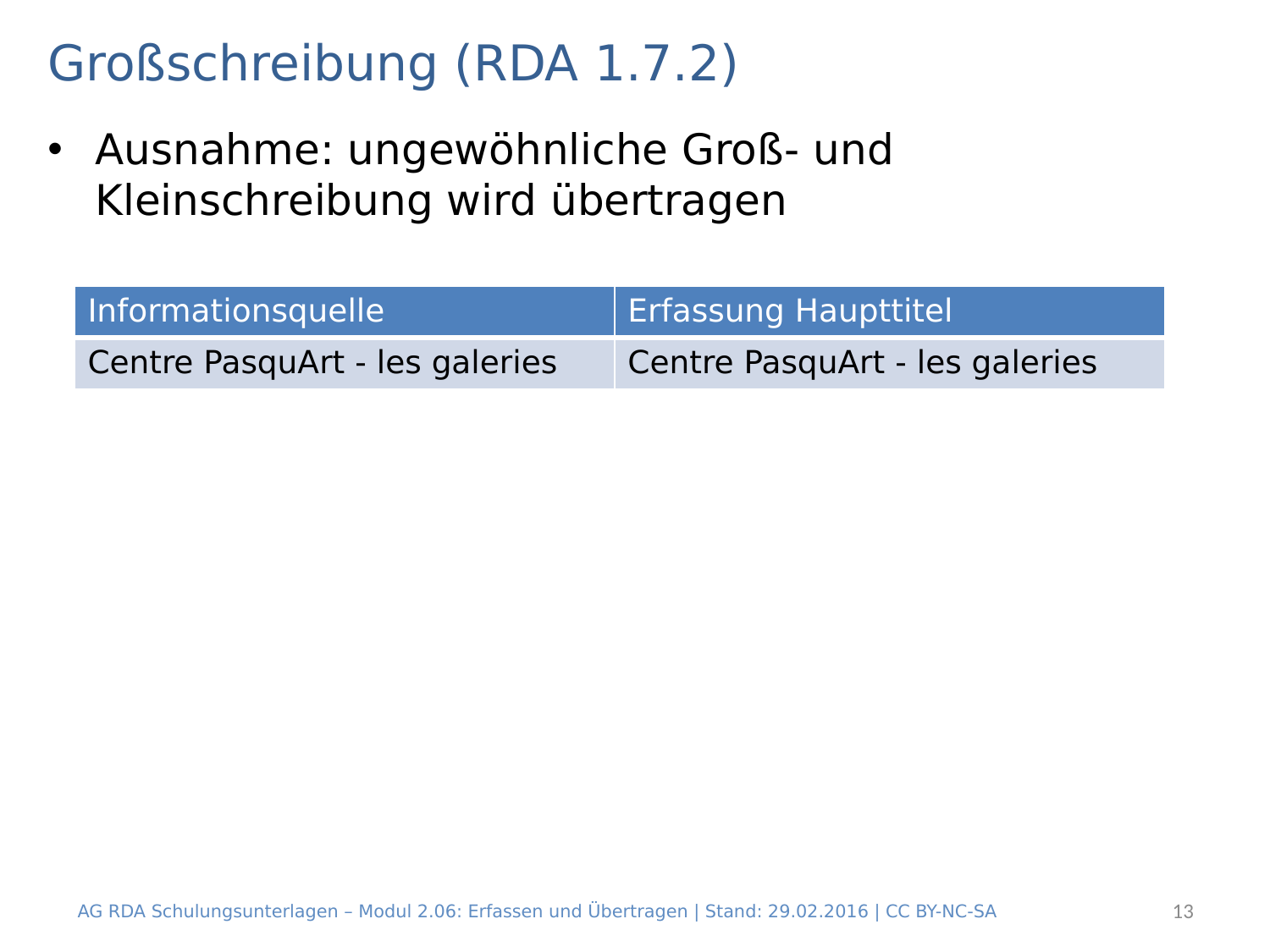

# Großschreibung (RDA 1.7.2)
Ausnahme: ungewöhnliche Groß- und Kleinschreibung wird übertragen

| Informationsquelle | Erfassung Haupttitel |
| --- | --- |
| Centre PasquArt - les galeries | Centre PasquArt - les galeries |
AG RDA Schulungsunterlagen – Modul 2.06: Erfassen und Übertragen | Stand: 29.02.2016 | CC BY-NC-SA
13